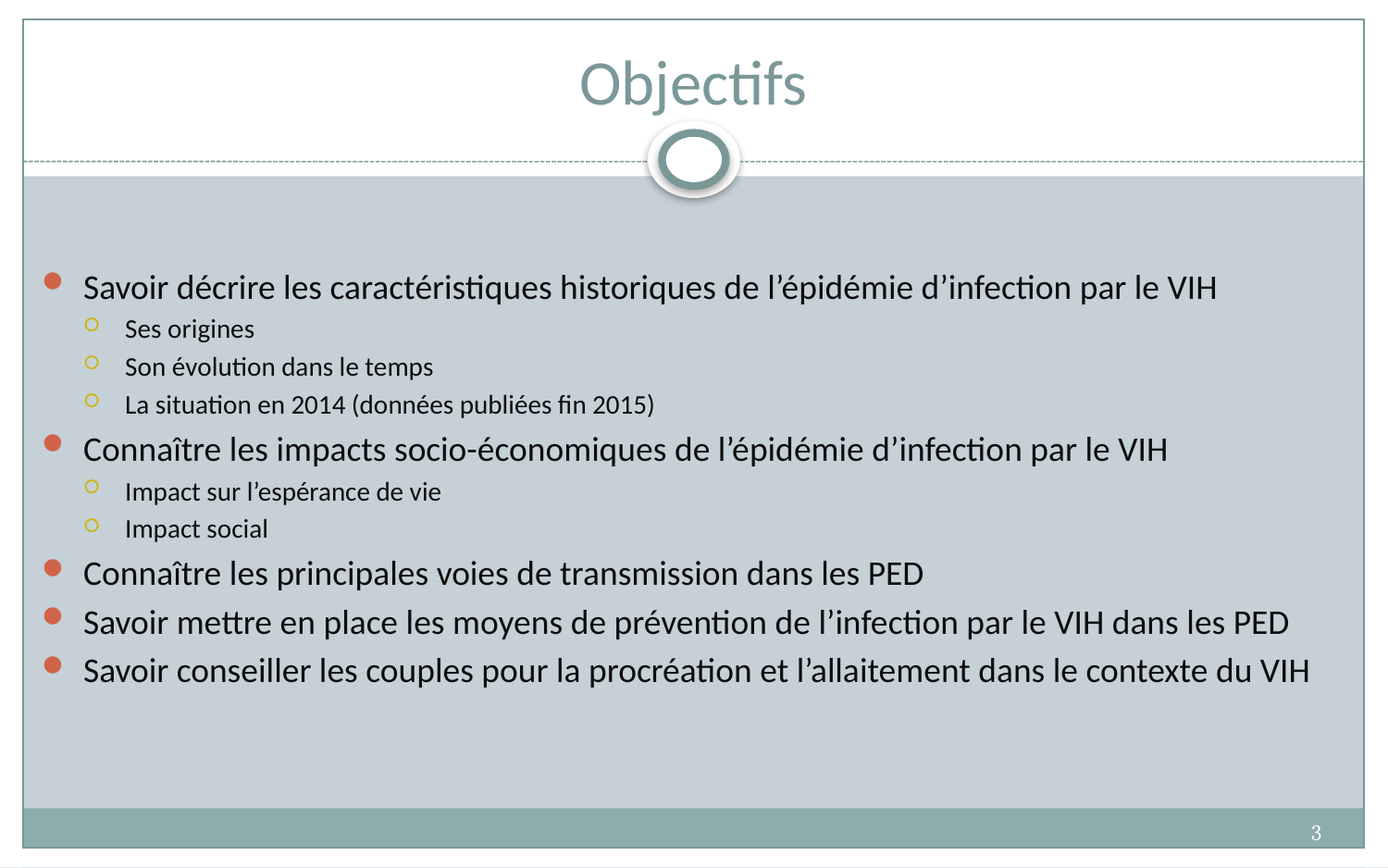

# Objectifs
Savoir décrire les caractéristiques historiques de l’épidémie d’infection par le VIH
Ses origines
Son évolution dans le temps
La situation en 2014 (données publiées fin 2015)
Connaître les impacts socio-économiques de l’épidémie d’infection par le VIH
Impact sur l’espérance de vie
Impact social
Connaître les principales voies de transmission dans les PED
Savoir mettre en place les moyens de prévention de l’infection par le VIH dans les PED
Savoir conseiller les couples pour la procréation et l’allaitement dans le contexte du VIH